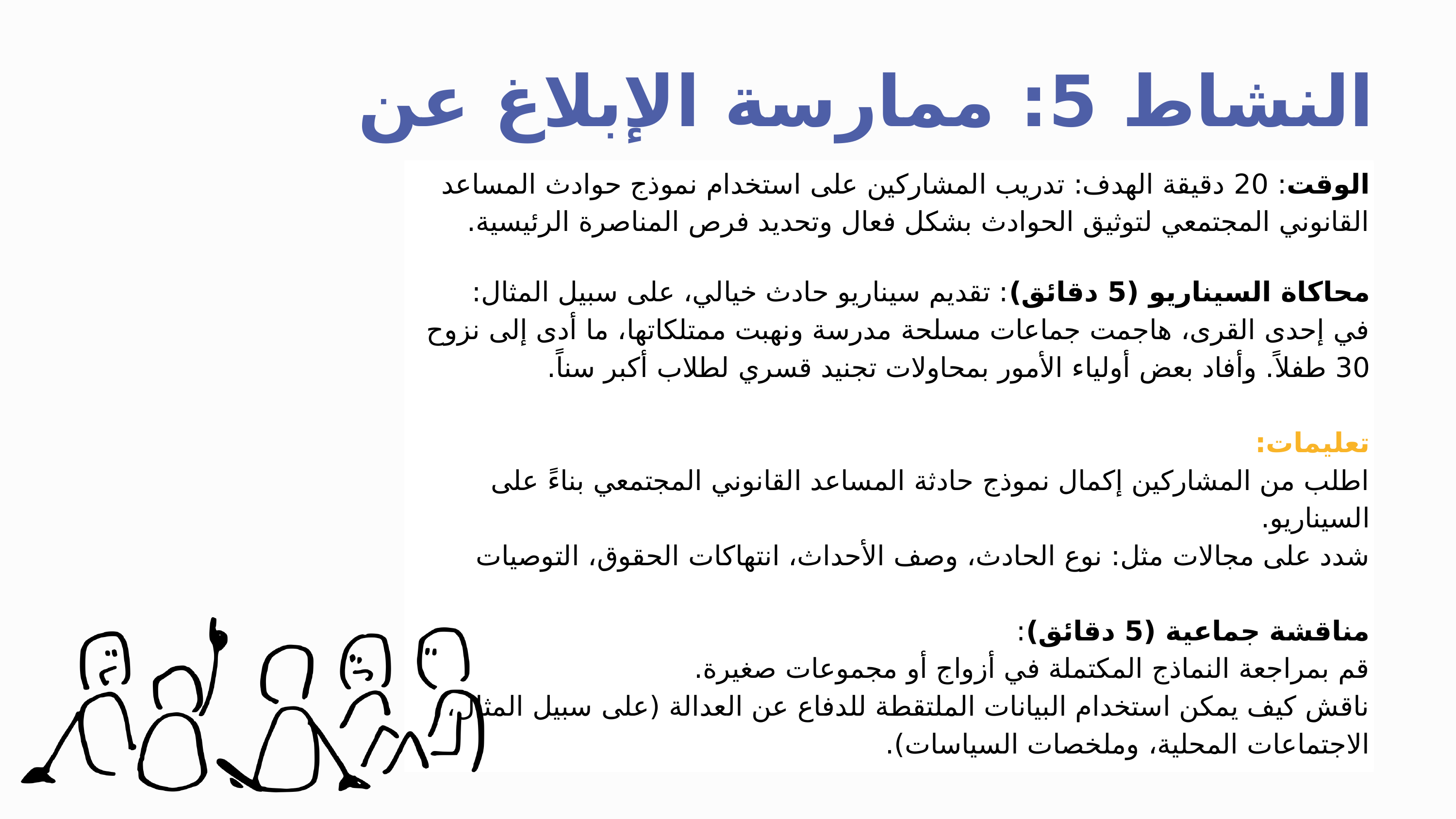

النشاط 5: ممارسة الإبلاغ عن الحوادث

الوقت: 20 دقيقة الهدف: تدريب المشاركين على استخدام نموذج حوادث المساعد القانوني المجتمعي لتوثيق الحوادث بشكل فعال وتحديد فرص المناصرة الرئيسية.

محاكاة السيناريو (5 دقائق): تقديم سيناريو حادث خيالي، على سبيل المثال:
في إحدى القرى، هاجمت جماعات مسلحة مدرسة ونهبت ممتلكاتها، ما أدى إلى نزوح 30 طفلاً. وأفاد بعض أولياء الأمور بمحاولات تجنيد قسري لطلاب أكبر سناً.

تعليمات:
اطلب من المشاركين إكمال نموذج حادثة المساعد القانوني المجتمعي بناءً على السيناريو.
شدد على مجالات مثل: نوع الحادث، وصف الأحداث، انتهاكات الحقوق، التوصيات

مناقشة جماعية (5 دقائق):
قم بمراجعة النماذج المكتملة في أزواج أو مجموعات صغيرة.
ناقش كيف يمكن استخدام البيانات الملتقطة للدفاع عن العدالة (على سبيل المثال، الاجتماعات المحلية، وملخصات السياسات).